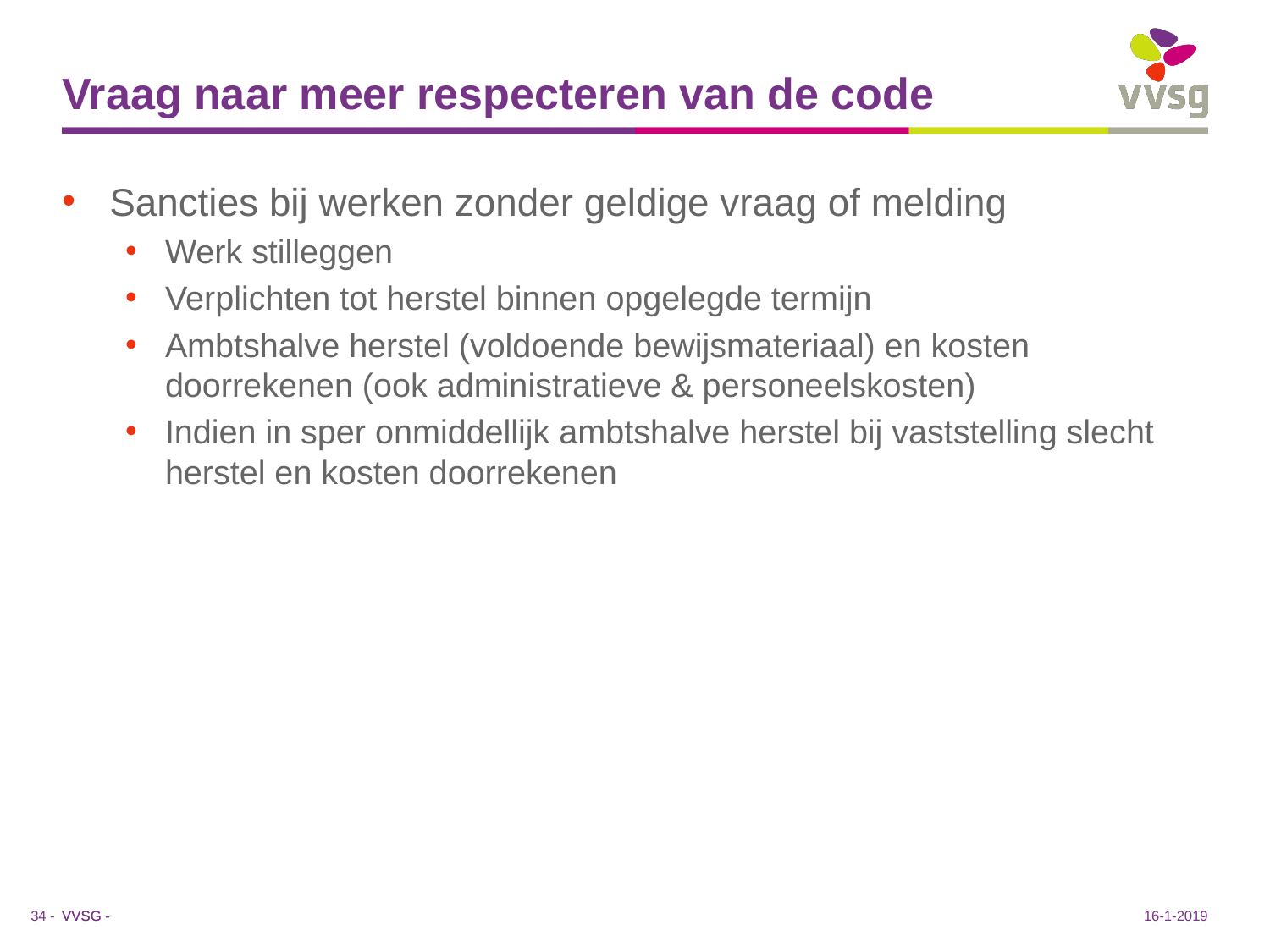

# Vraag naar meer respecteren van de code
Sancties bij werken zonder geldige vraag of melding
Werk stilleggen
Verplichten tot herstel binnen opgelegde termijn
Ambtshalve herstel (voldoende bewijsmateriaal) en kosten doorrekenen (ook administratieve & personeelskosten)
Indien in sper onmiddellijk ambtshalve herstel bij vaststelling slecht herstel en kosten doorrekenen
16-1-2019
34 -